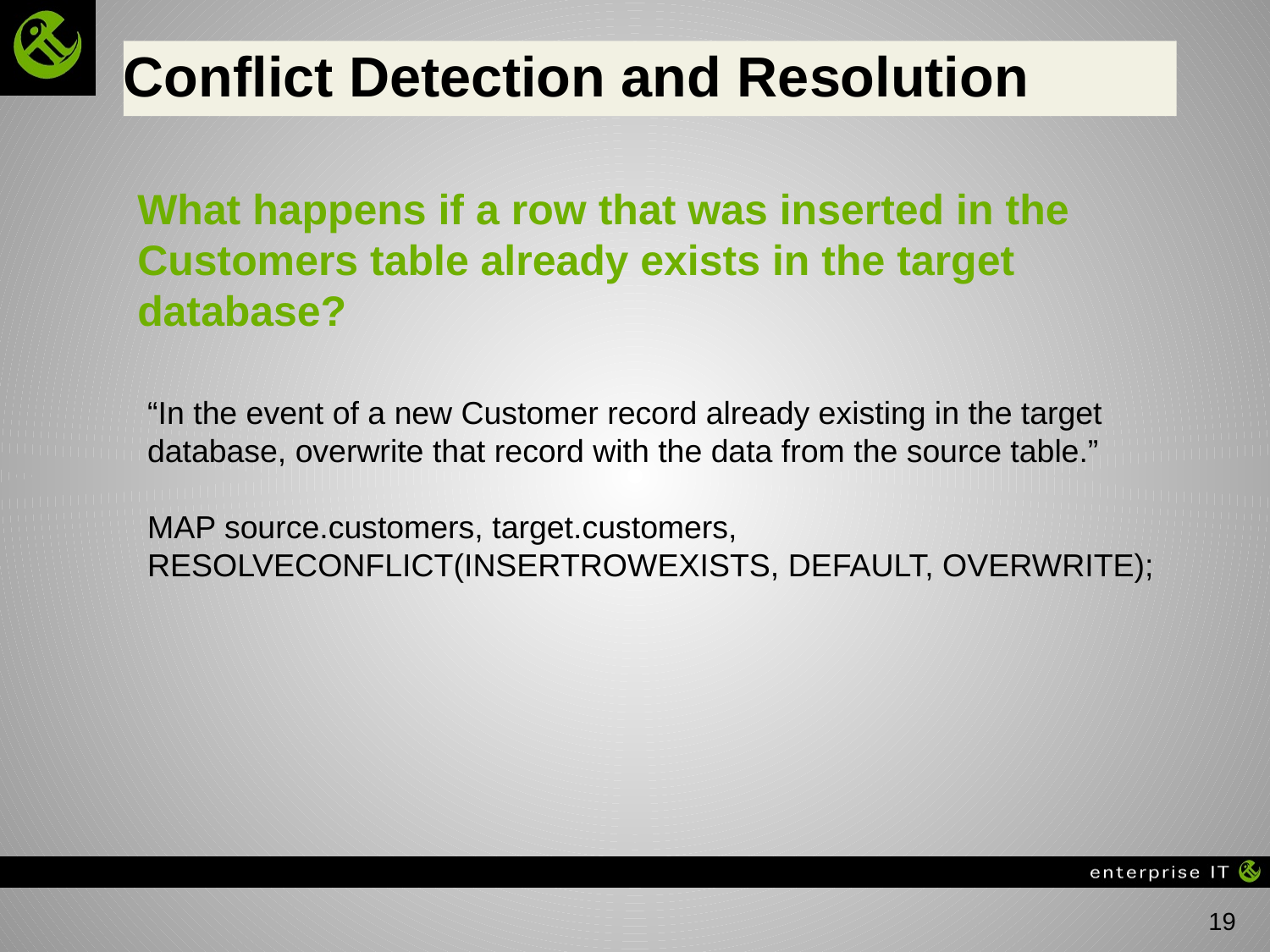

# Conflict Detection and Resolution
What happens if a row that was inserted in the Customers table already exists in the target database?
“In the event of a new Customer record already existing in the target database, overwrite that record with the data from the source table.”

MAP source.customers, target.customers,
RESOLVECONFLICT(INSERTROWEXISTS, DEFAULT, OVERWRITE);